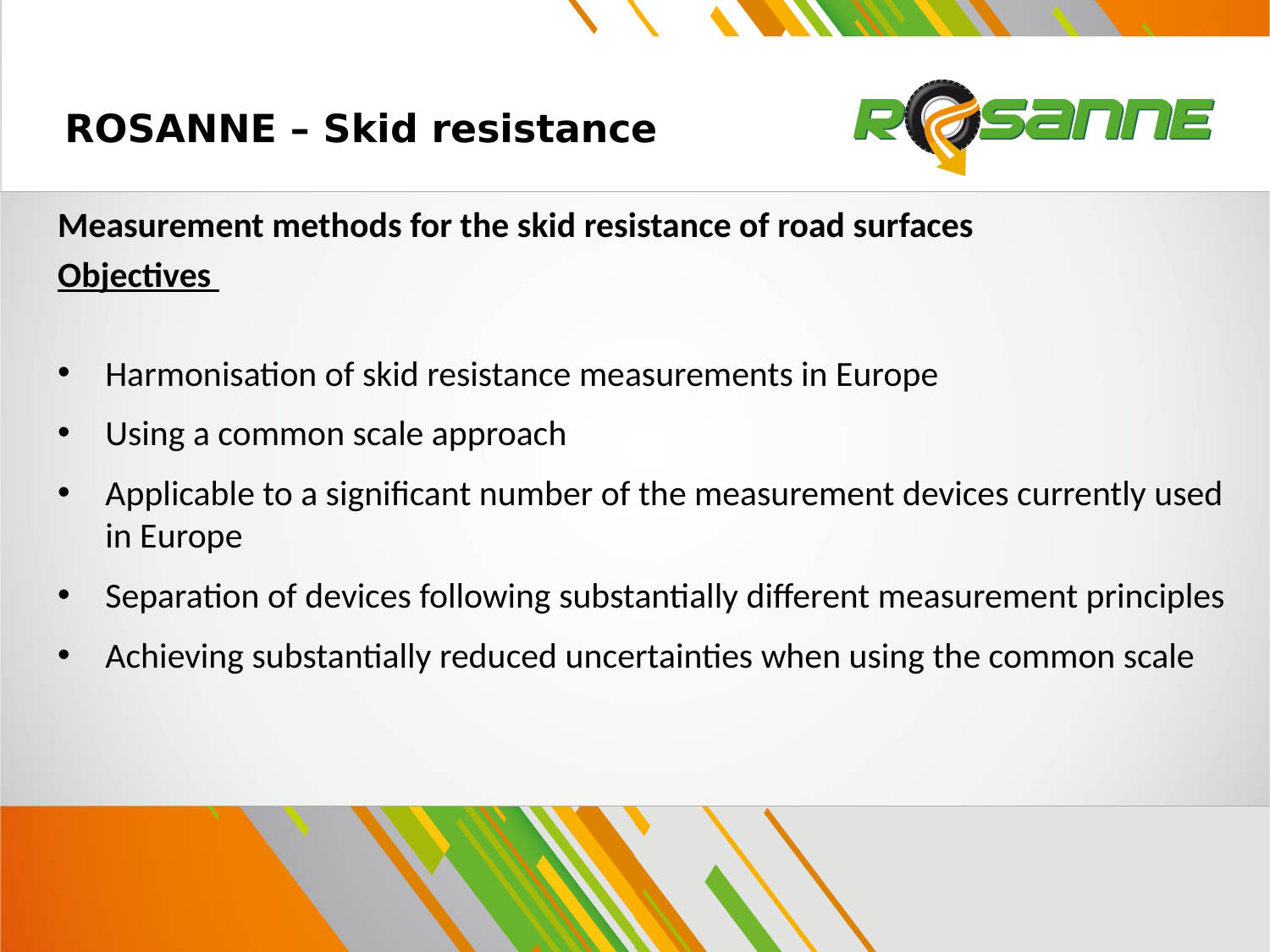

# ROSANNE – Skid resistance
Measurement methods for the skid resistance of road surfaces
Objectives

Harmonisation of skid resistance measurements in Europe
Using a common scale approach
Applicable to a significant number of the measurement devices currently used in Europe
Separation of devices following substantially different measurement principles
Achieving substantially reduced uncertainties when using the common scale